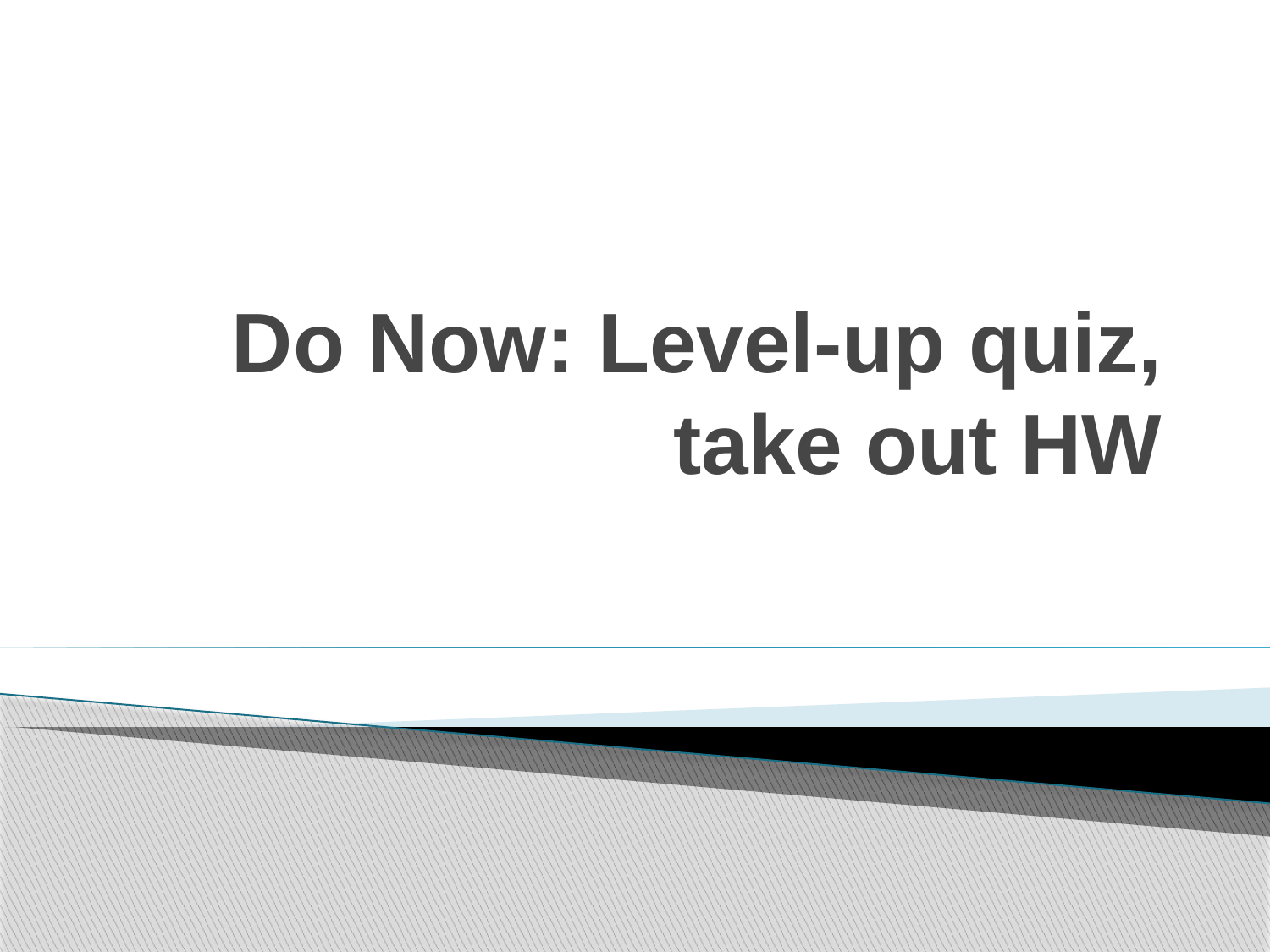

# Do Now: Level-up quiz, take out HW